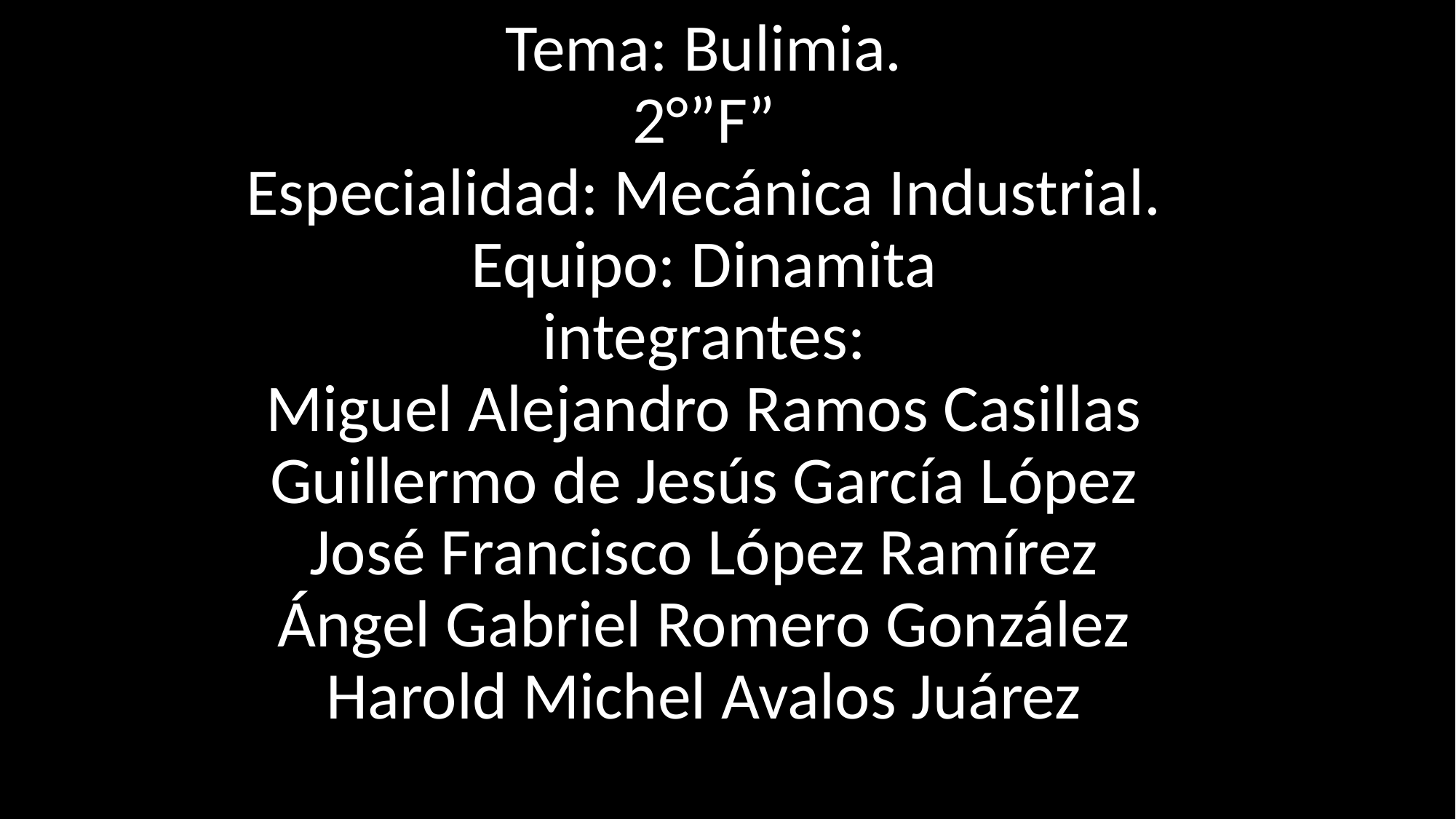

# Tema: Bulimia. 2°”F” Especialidad: Mecánica Industrial. Equipo: Dinamita integrantes: Miguel Alejandro Ramos Casillas Guillermo de Jesús García López José Francisco López Ramírez Ángel Gabriel Romero González Harold Michel Avalos Juárez